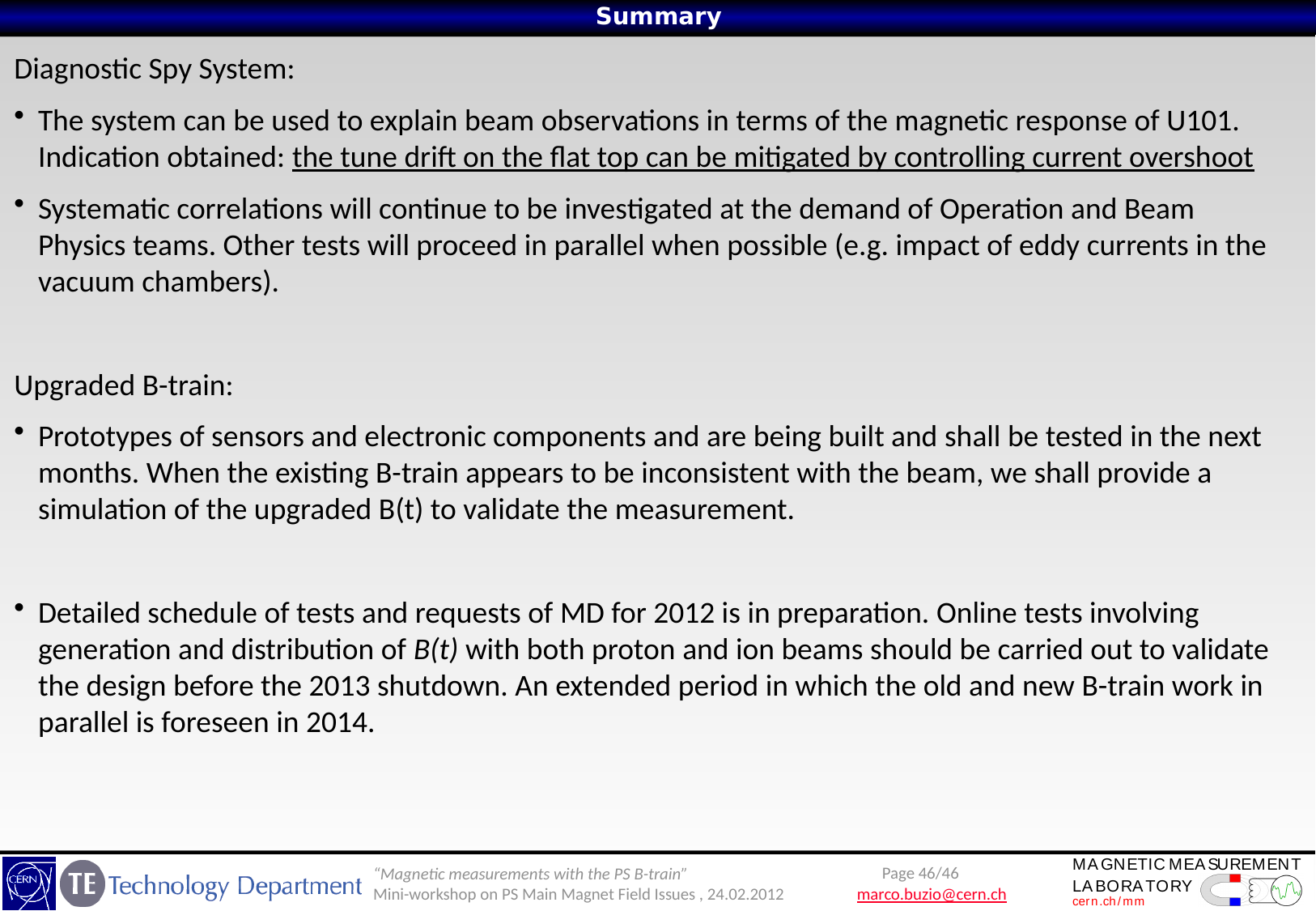

Summary

Diagnostic Spy System:
The system can be used to explain beam observations in terms of the magnetic response of U101.
Indication obtained: the tune drift on the flat top can be mitigated by controlling current overshoot
Systematic correlations will continue to be investigated at the demand of Operation and Beam Physics teams. Other tests will proceed in parallel when possible (e.g. impact of eddy currents in the vacuum chambers).

Upgraded B-train:
Prototypes of sensors and electronic components and are being built and shall be tested in the next months. When the existing B-train appears to be inconsistent with the beam, we shall provide a simulation of the upgraded B(t) to validate the measurement.

Detailed schedule of tests and requests of MD for 2012 is in preparation. Online tests involving generation and distribution of B(t) with both proton and ion beams should be carried out to validate the design before the 2013 shutdown. An extended period in which the old and new B-train work in parallel is foreseen in 2014.